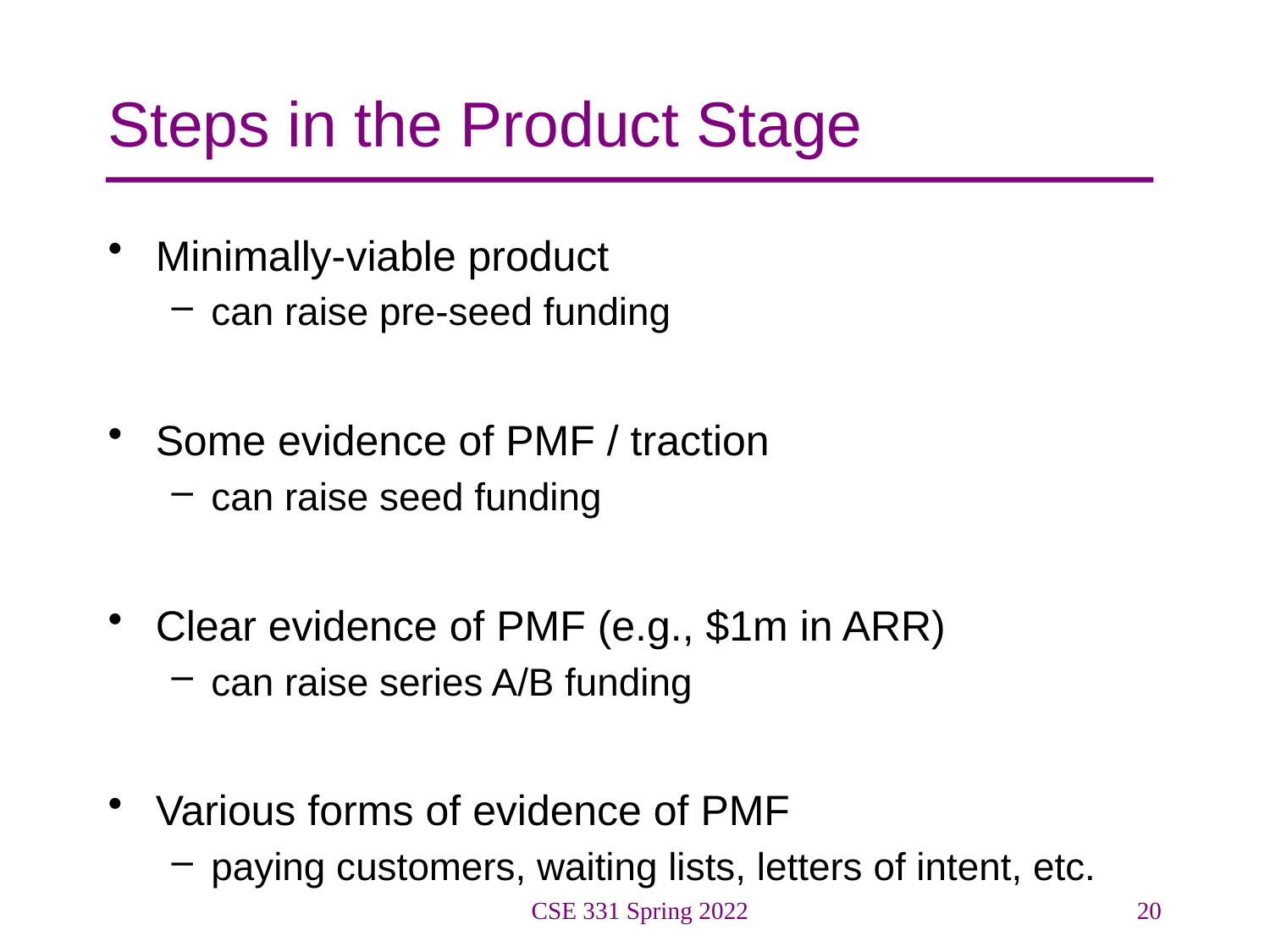

# Steps in the Product Stage
Minimally-viable product
can raise pre-seed funding

Some evidence of PMF / traction
can raise seed funding

Clear evidence of PMF (e.g., $1m in ARR)
can raise series A/B funding

Various forms of evidence of PMF
paying customers, waiting lists, letters of intent, etc.

CSE 331 Spring 2022
20